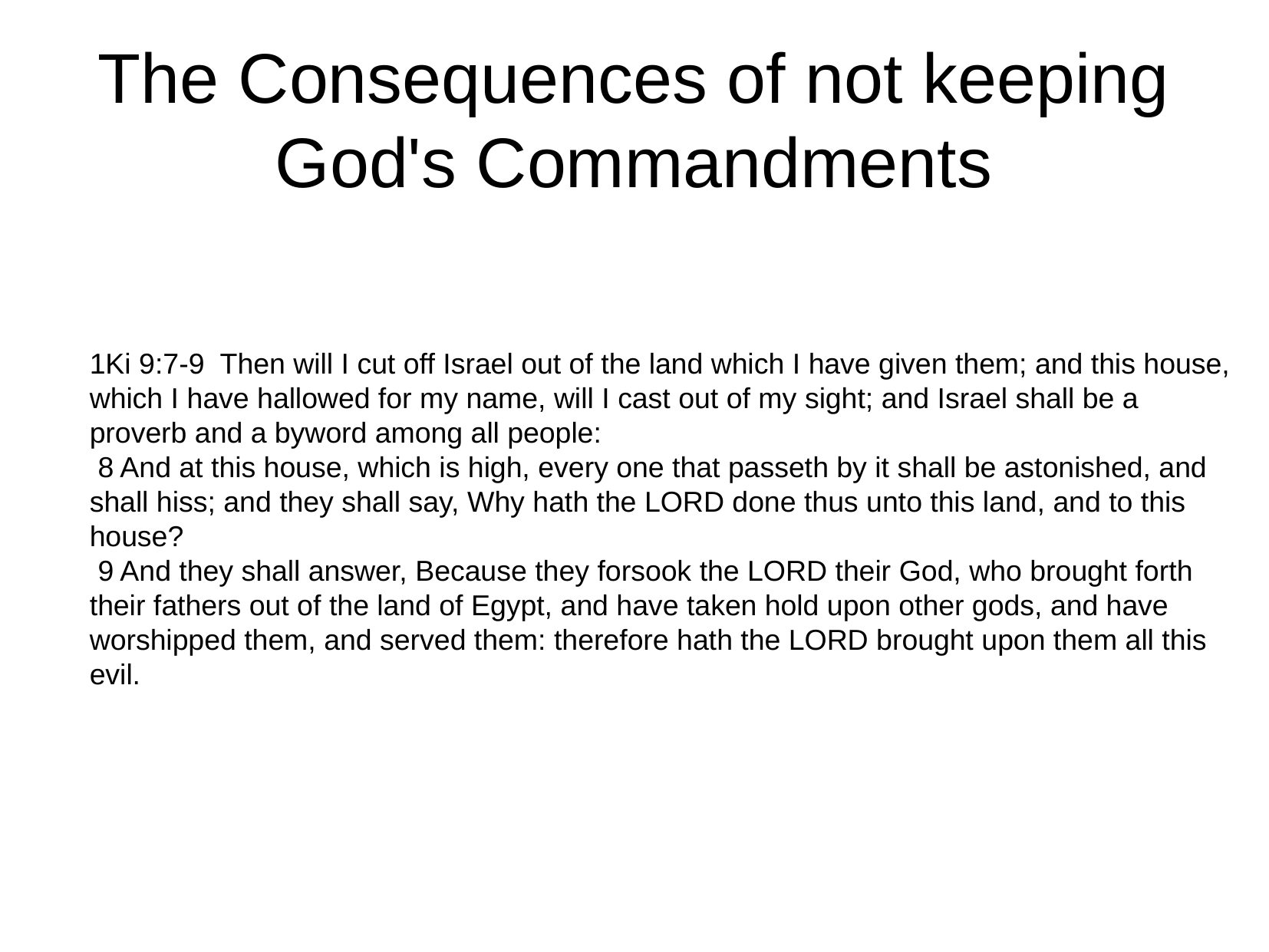

The Consequences of not keeping God's Commandments

1Ki 9:7-9  Then will I cut off Israel out of the land which I have given them; and this house, which I have hallowed for my name, will I cast out of my sight; and Israel shall be a proverb and a byword among all people:
 8 And at this house, which is high, every one that passeth by it shall be astonished, and shall hiss; and they shall say, Why hath the LORD done thus unto this land, and to this house?
 9 And they shall answer, Because they forsook the LORD their God, who brought forth their fathers out of the land of Egypt, and have taken hold upon other gods, and have worshipped them, and served them: therefore hath the LORD brought upon them all this evil.